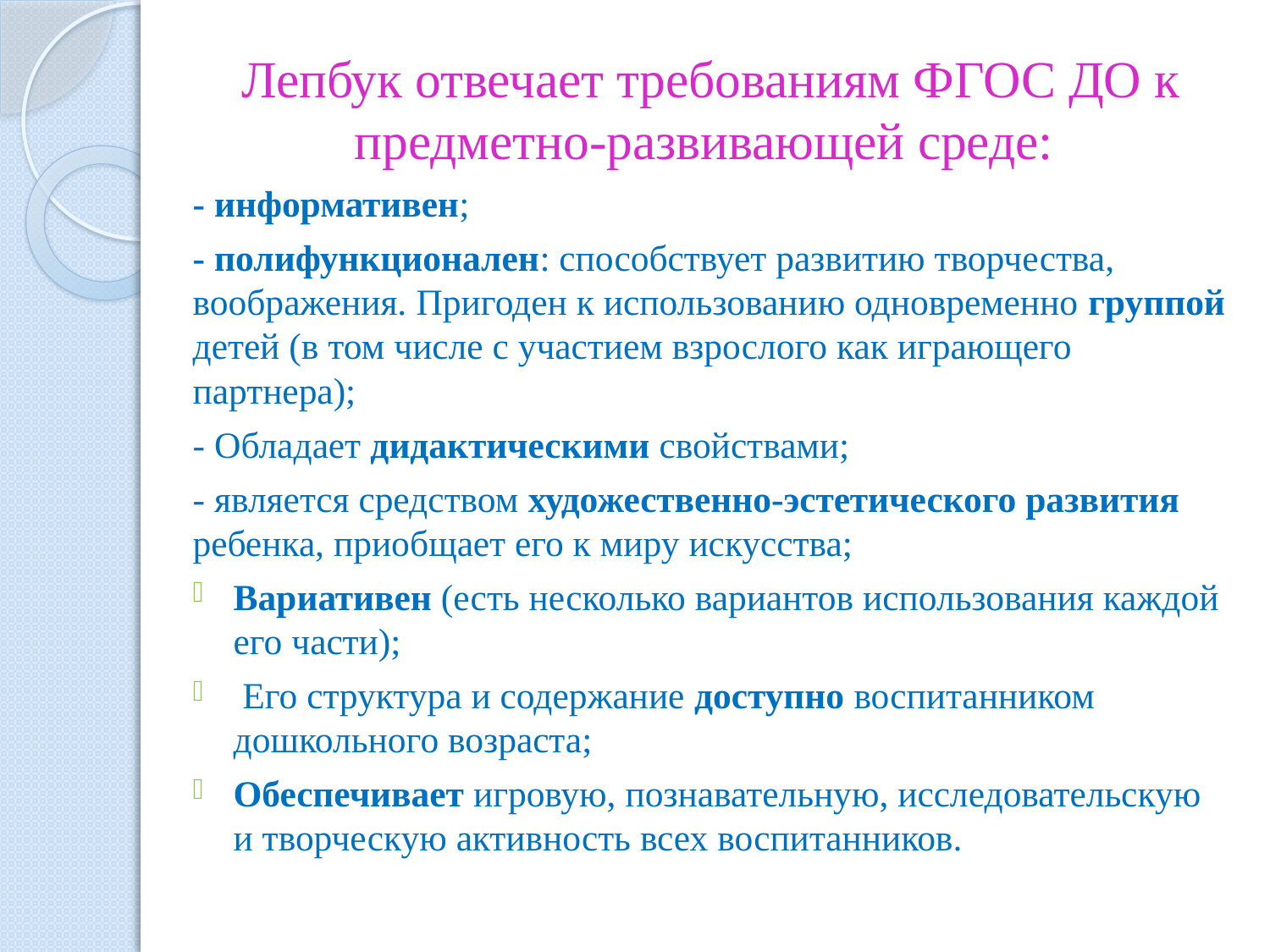

Лепбук отвечает требованиям ФГОС ДО к предметно-развивающей среде:
- информативен;
- полифункционален: способствует развитию творчества, воображения. Пригоден к использованию одновременно группой детей (в том числе с участием взрослого как играющего партнера);
- Обладает дидактическими свойствами;
- является средством художественно-эстетического развития ребенка, приобщает его к миру искусства;
Вариативен (есть несколько вариантов использования каждой его части);
 Его структура и содержание доступно воспитанником дошкольного возраста;
Обеспечивает игровую, познавательную, исследовательскую и творческую активность всех воспитанников.